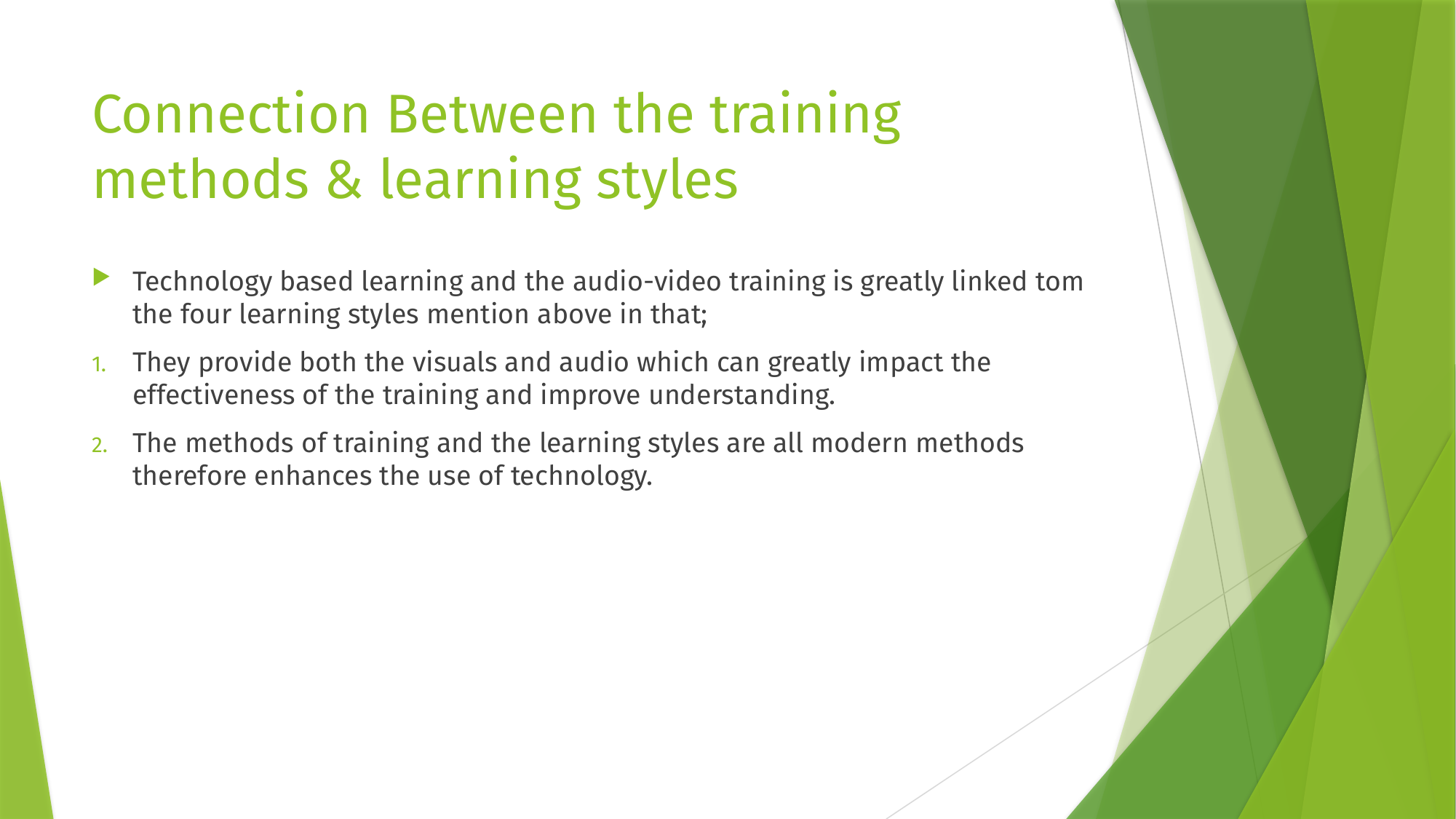

# Connection Between the training methods & learning styles
Technology based learning and the audio-video training is greatly linked tom the four learning styles mention above in that;
They provide both the visuals and audio which can greatly impact the effectiveness of the training and improve understanding.
The methods of training and the learning styles are all modern methods therefore enhances the use of technology.